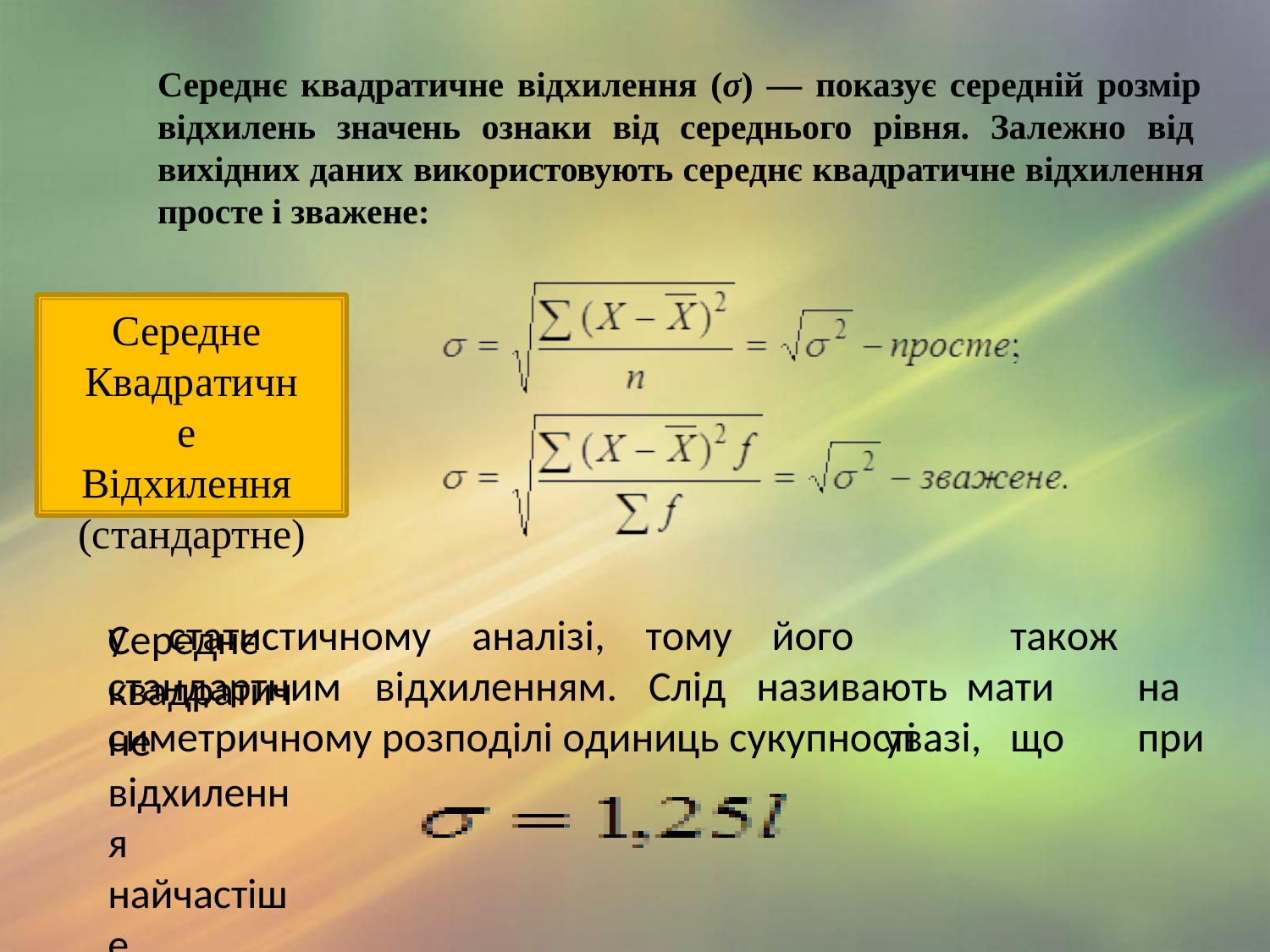

Середнє квадратичне відхилення (σ) — показує середній розмір  відхилень значень ознаки від середнього рівня. Залежно від  вихідних даних використовують середнє квадратичне відхилення  просте і зважене:

Середне  Квадратичне  Відхилення  (стандартне)

Середнє квадратичне відхилення найчастіше використовують

у	статистичному	аналізі,	тому
Слід
його		також	називають  мати	на	увазі,	що	при
стандартним	відхиленням.
симетричному розподілі одиниць сукупності	.